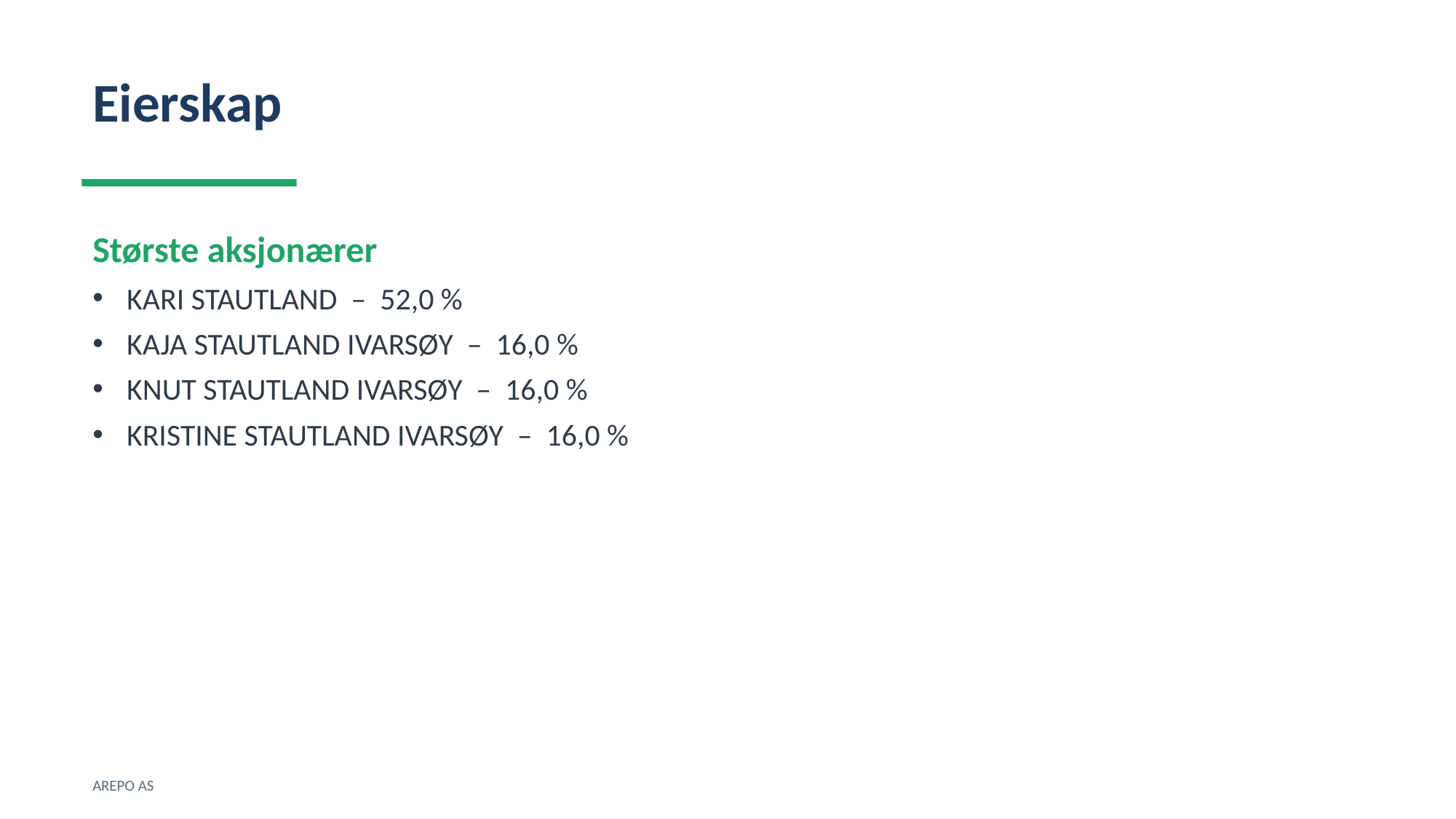

Eierskap

Største aksjonærer
KARI STAUTLAND  –  52,0 %
KAJA STAUTLAND IVARSØY  –  16,0 %
KNUT STAUTLAND IVARSØY  –  16,0 %
KRISTINE STAUTLAND IVARSØY  –  16,0 %
AREPO AS